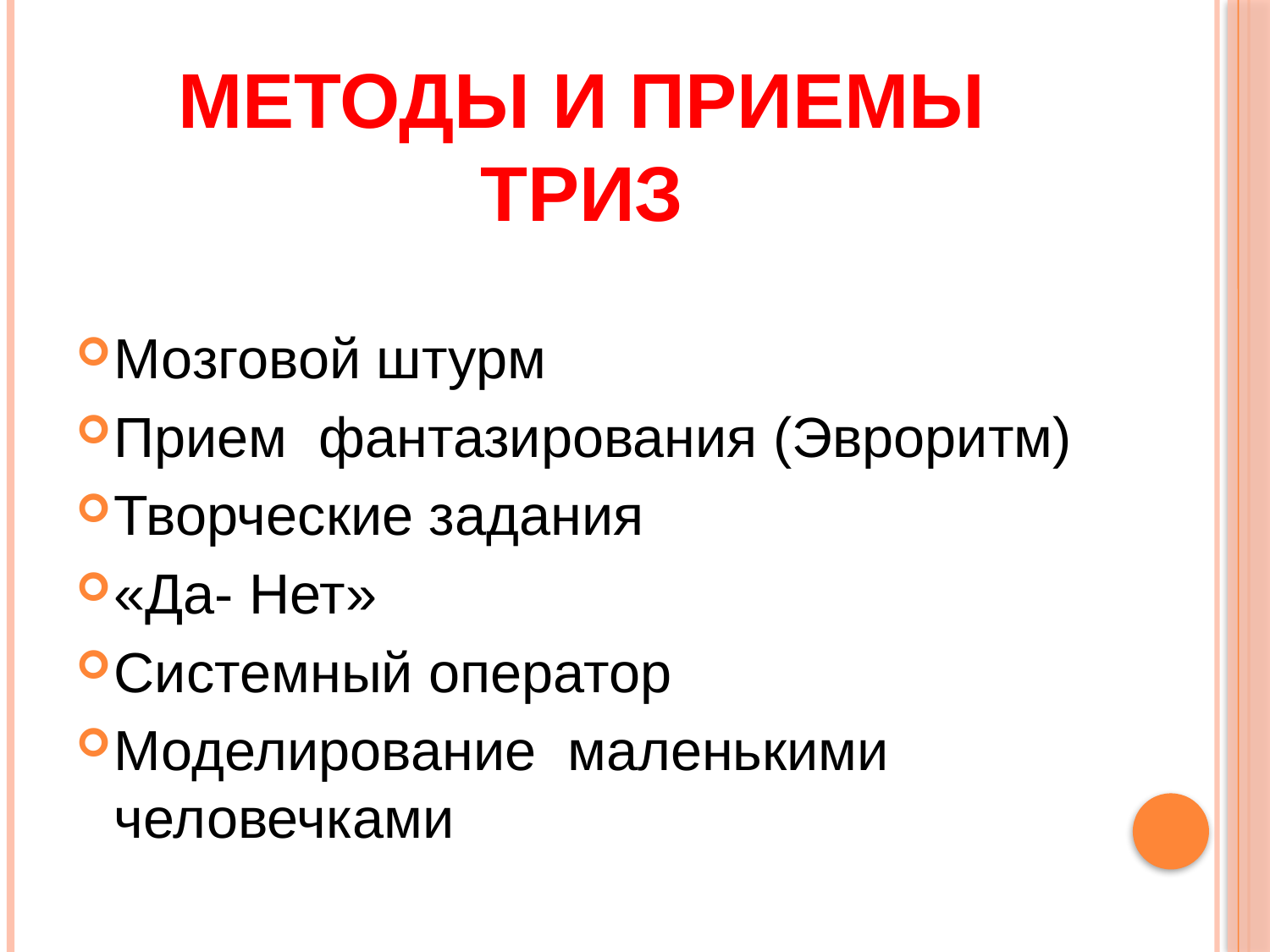

# Методы и приемы ТРИЗ
Мозговой штурм
Прием  фантазирования (Эвроритм)
Творческие задания
«Да- Нет»
Системный оператор
Моделирование  маленькими человечками